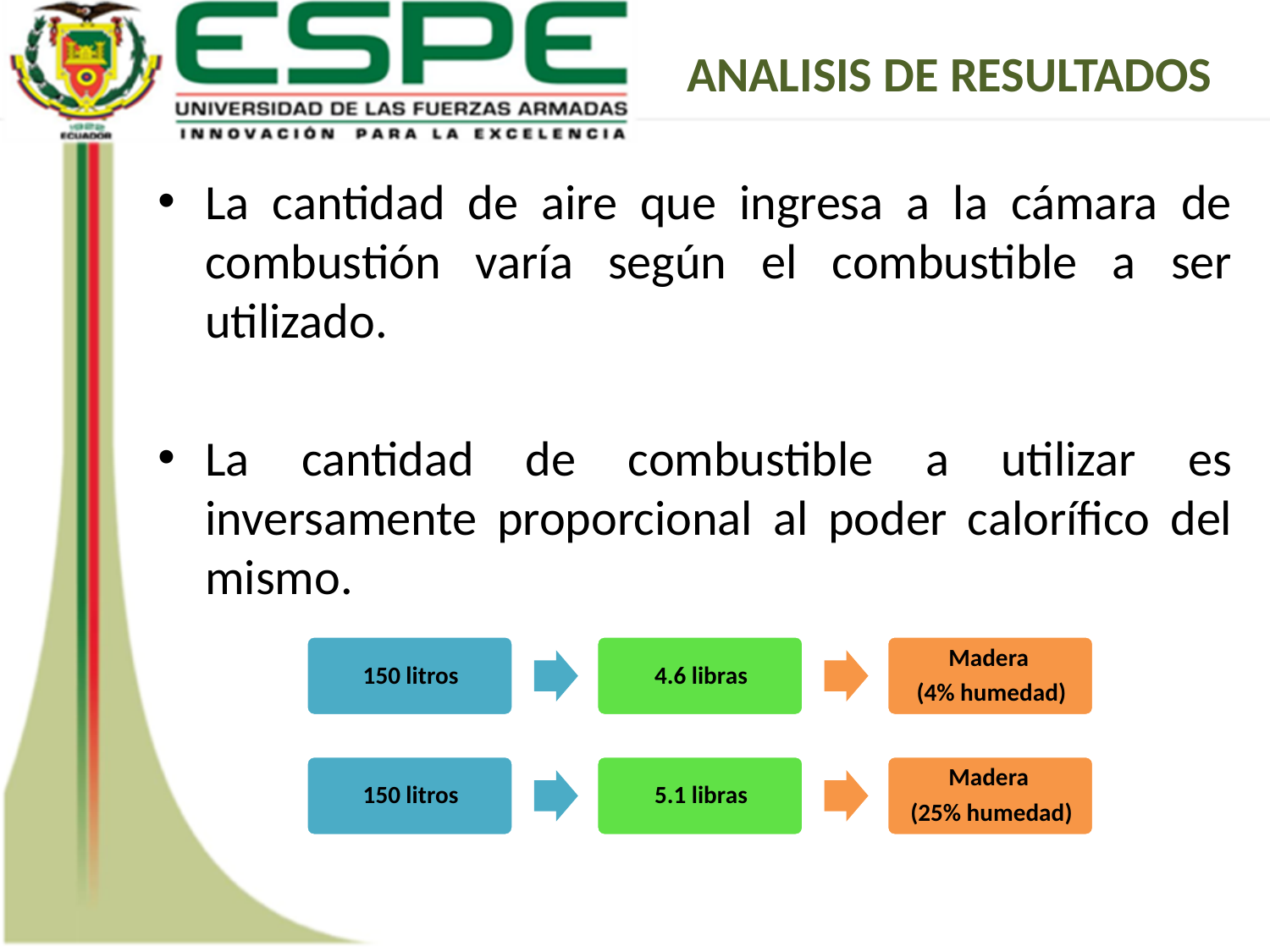

ANALISIS DE RESULTADOS
La cantidad de aire que ingresa a la cámara de combustión varía según el combustible a ser utilizado.

La cantidad de combustible a utilizar es inversamente proporcional al poder calorífico del mismo.

150 litros

4.6 libras

Madera
(4% humedad)
150 litros

5.1 libras

Madera
(25% humedad)